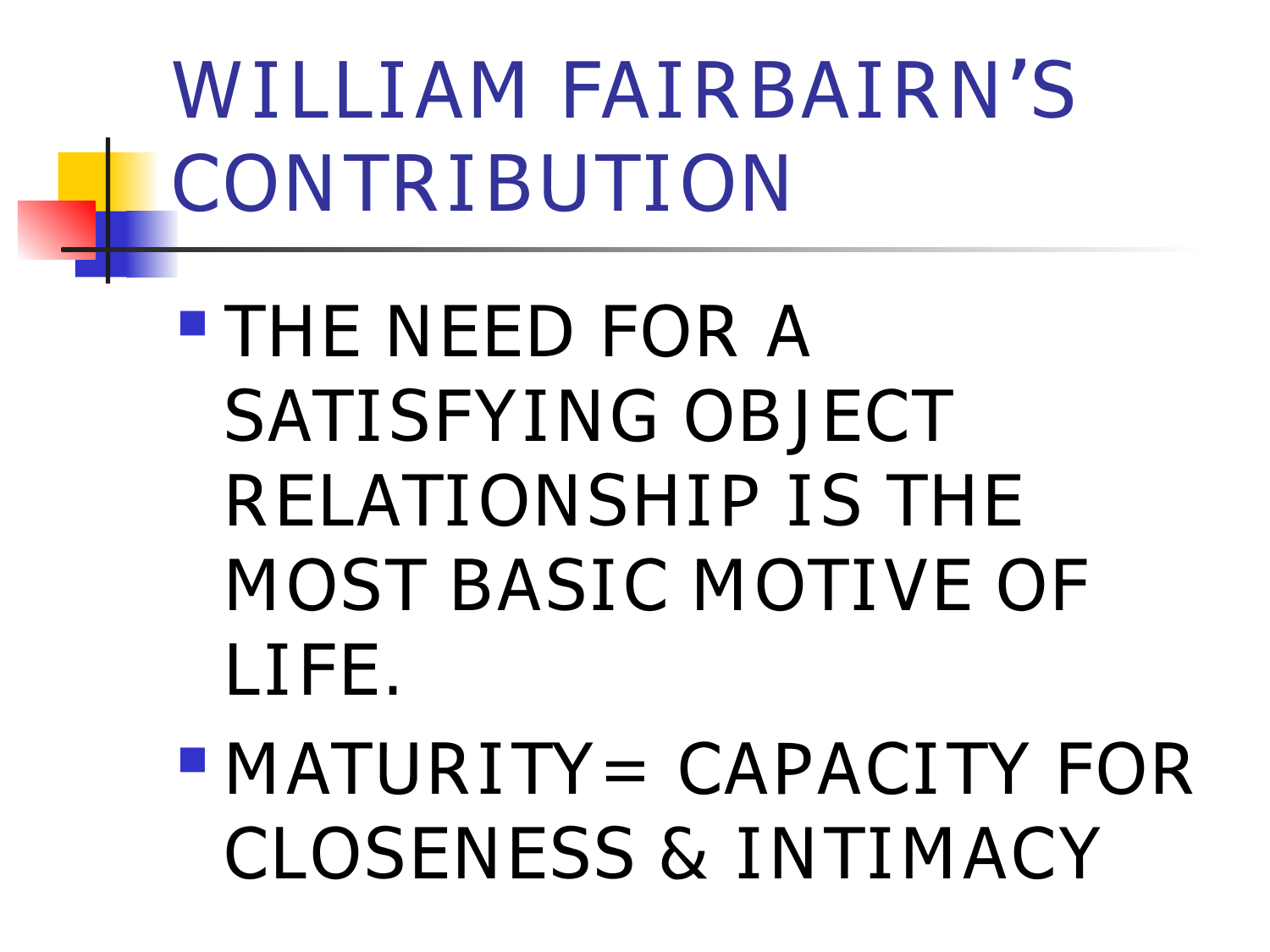

# WILLIAM FAIRBAIRN’S CONTRIBUTION
THE NEED FOR A SATISFYING OBJECT RELATIONSHIP IS THE MOST BASIC MOTIVE OF LIFE.
MATURITY= CAPACITY FOR CLOSENESS & INTIMACY